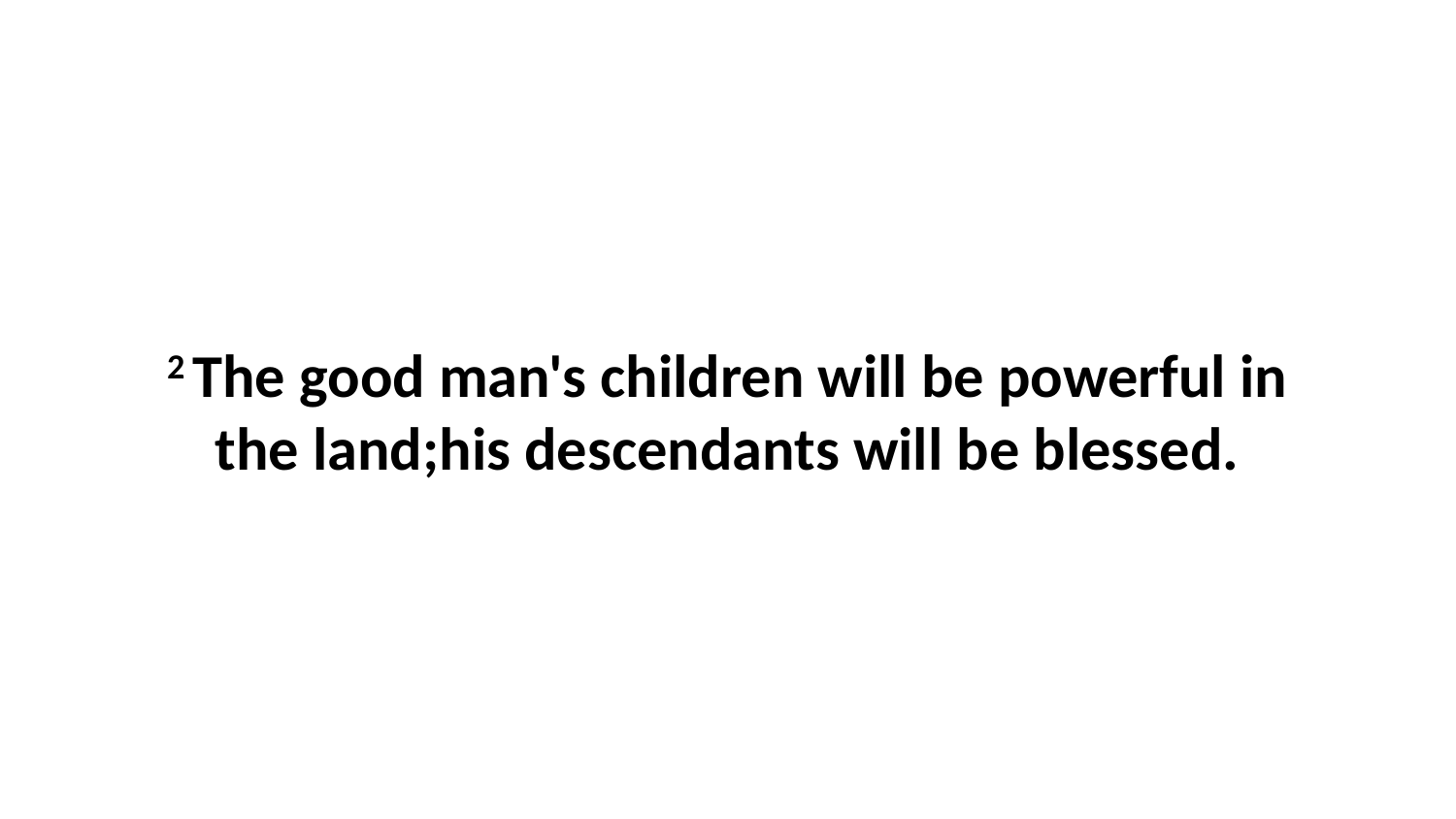

2 The good man's children will be powerful in the land;his descendants will be blessed.